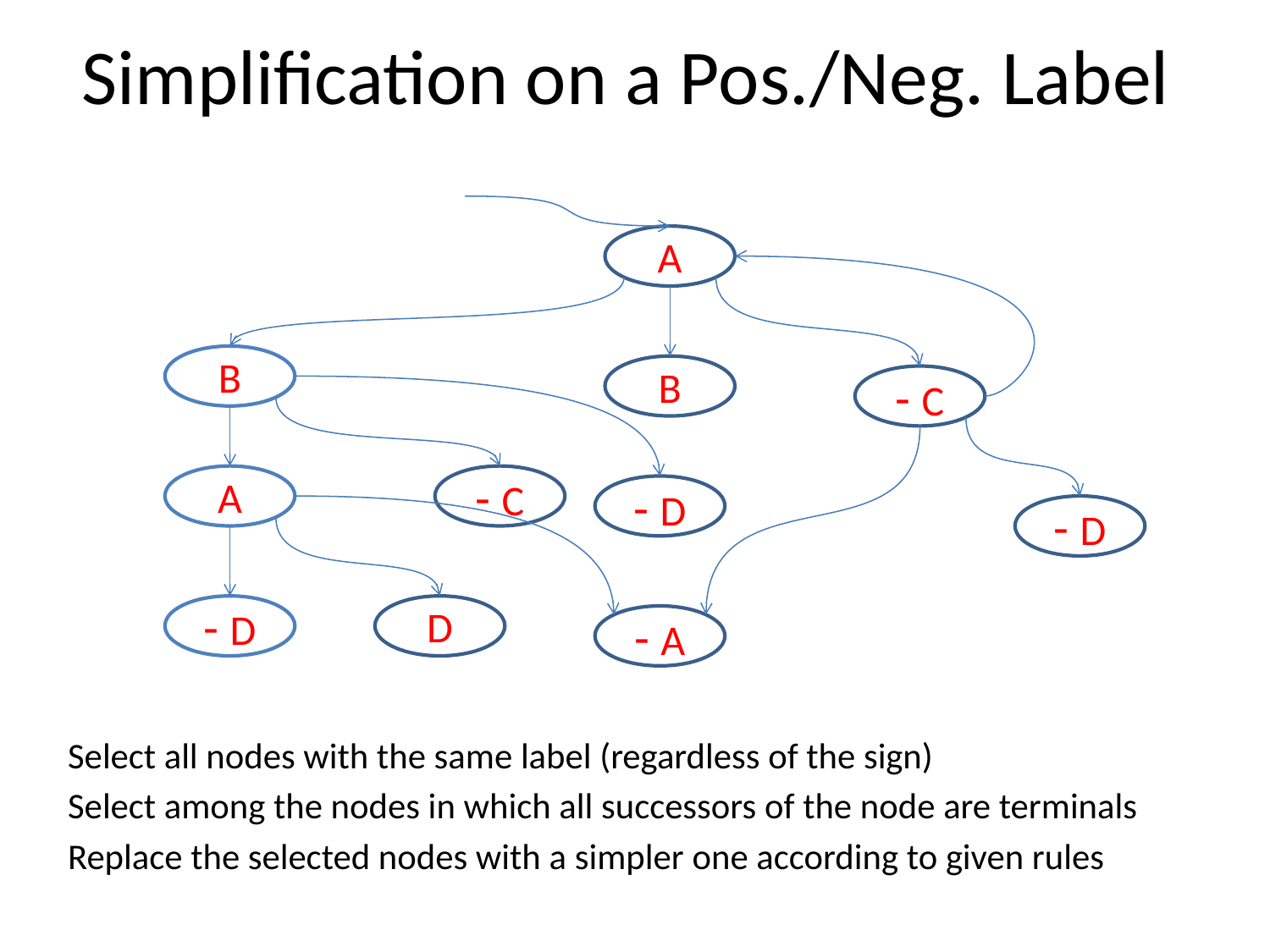

# Simplification on a Pos./Neg. Label
A
B
B
- C
A
- C
- D
- D
- D
D
- A
Select all nodes with the same label (regardless of the sign)
Select among the nodes in which all successors of the node are terminals
Replace the selected nodes with a simpler one according to given rules